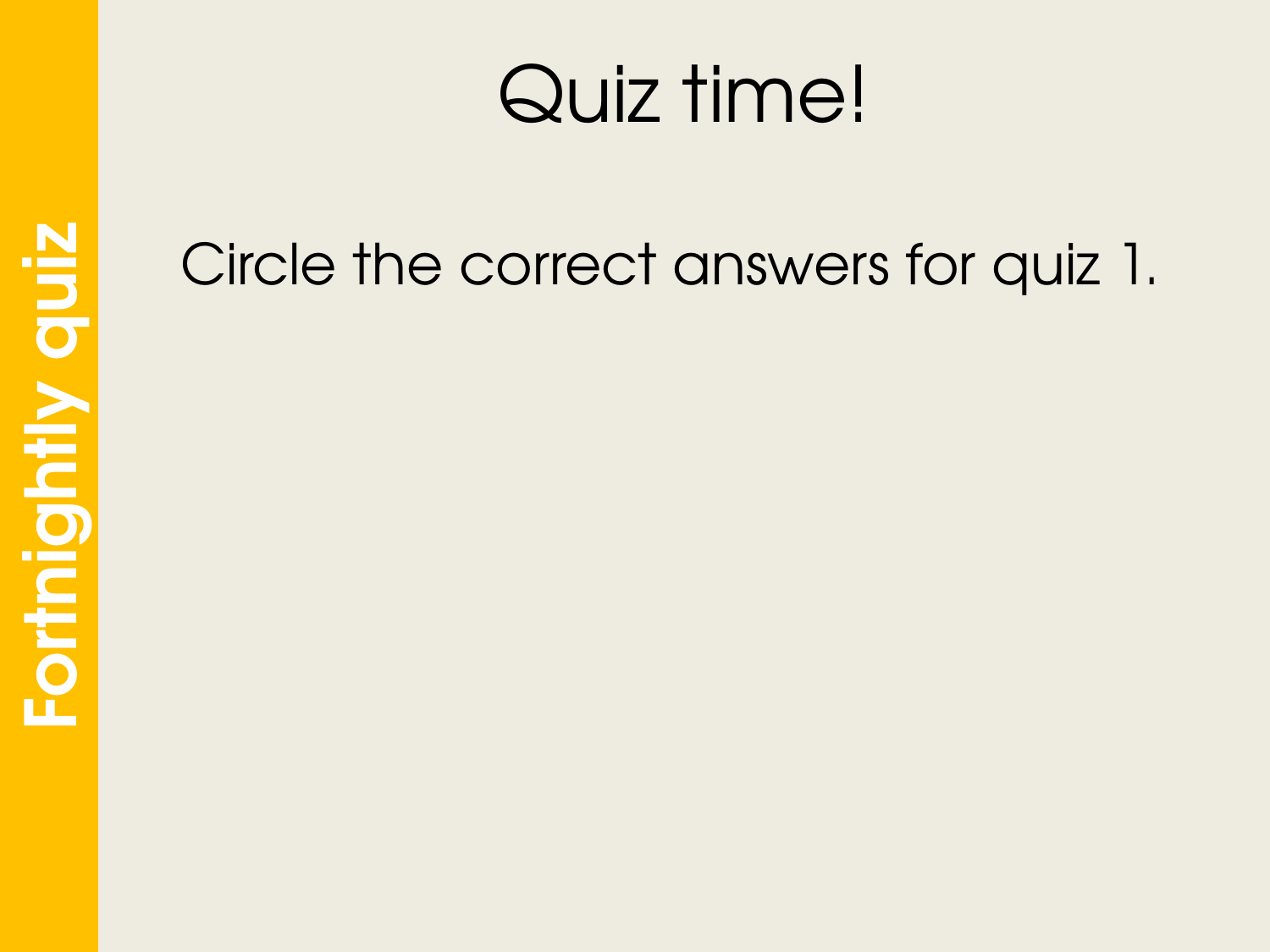

# Quiz time!
Circle the correct answers for quiz 1.
Fortnightly quiz